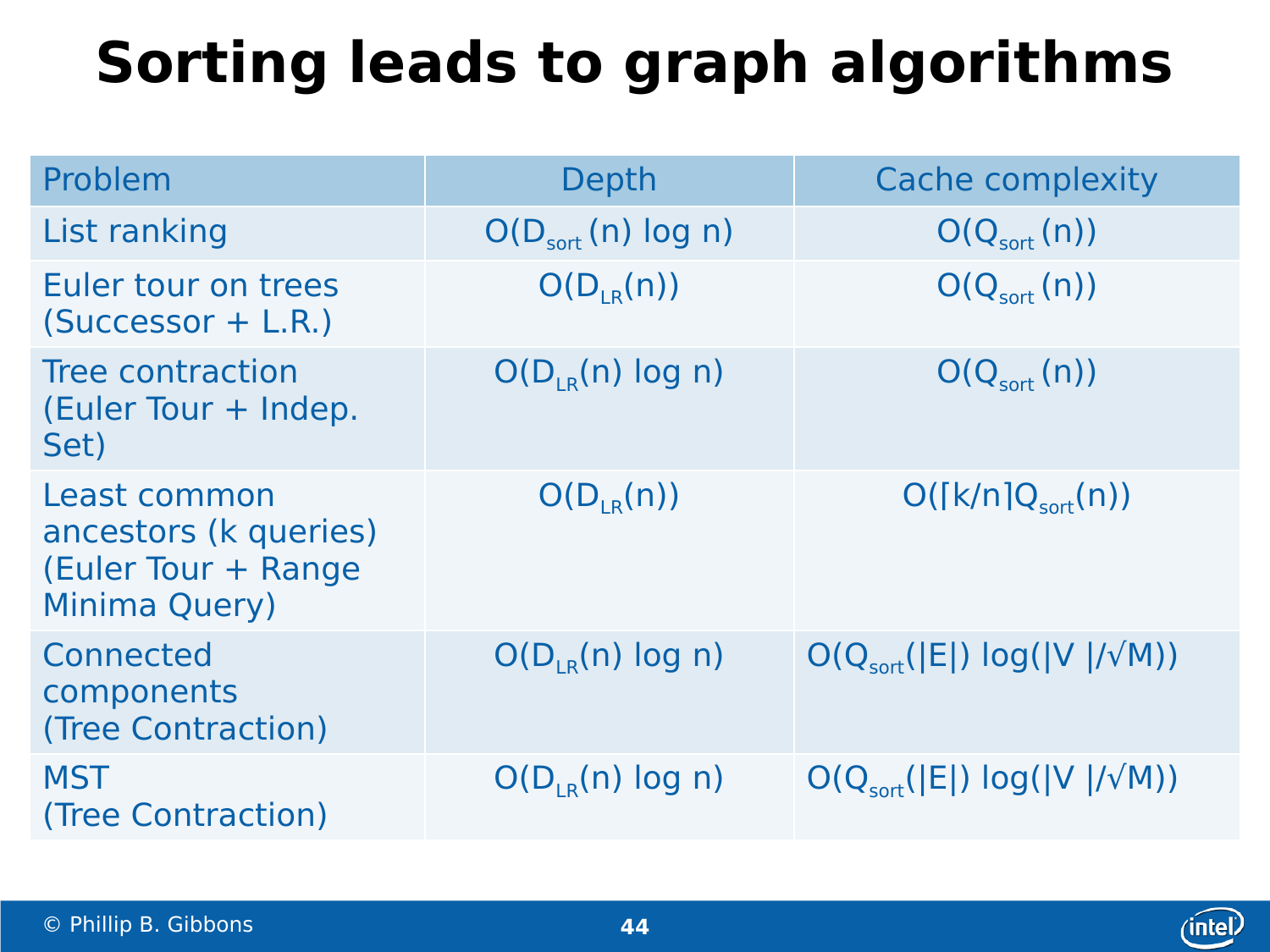

# Sorting leads to graph algorithms
| Problem | Depth | Cache complexity |
| --- | --- | --- |
| List ranking | O(Dsort (n) log n) | O(Qsort (n)) |
| Euler tour on trees (Successor + L.R.) | O(DLR(n)) | O(Qsort (n)) |
| Tree contraction (Euler Tour + Indep. Set) | O(DLR(n) log n) | O(Qsort (n)) |
| Least common ancestors (k queries) (Euler Tour + Range Minima Query) | O(DLR(n)) | O(⌈k/n⌉Qsort(n)) |
| Connected components (Tree Contraction) | O(DLR(n) log n) | O(Qsort(|E|) log(|V |/√M)) |
| MST (Tree Contraction) | O(DLR(n) log n) | O(Qsort(|E|) log(|V |/√M)) |